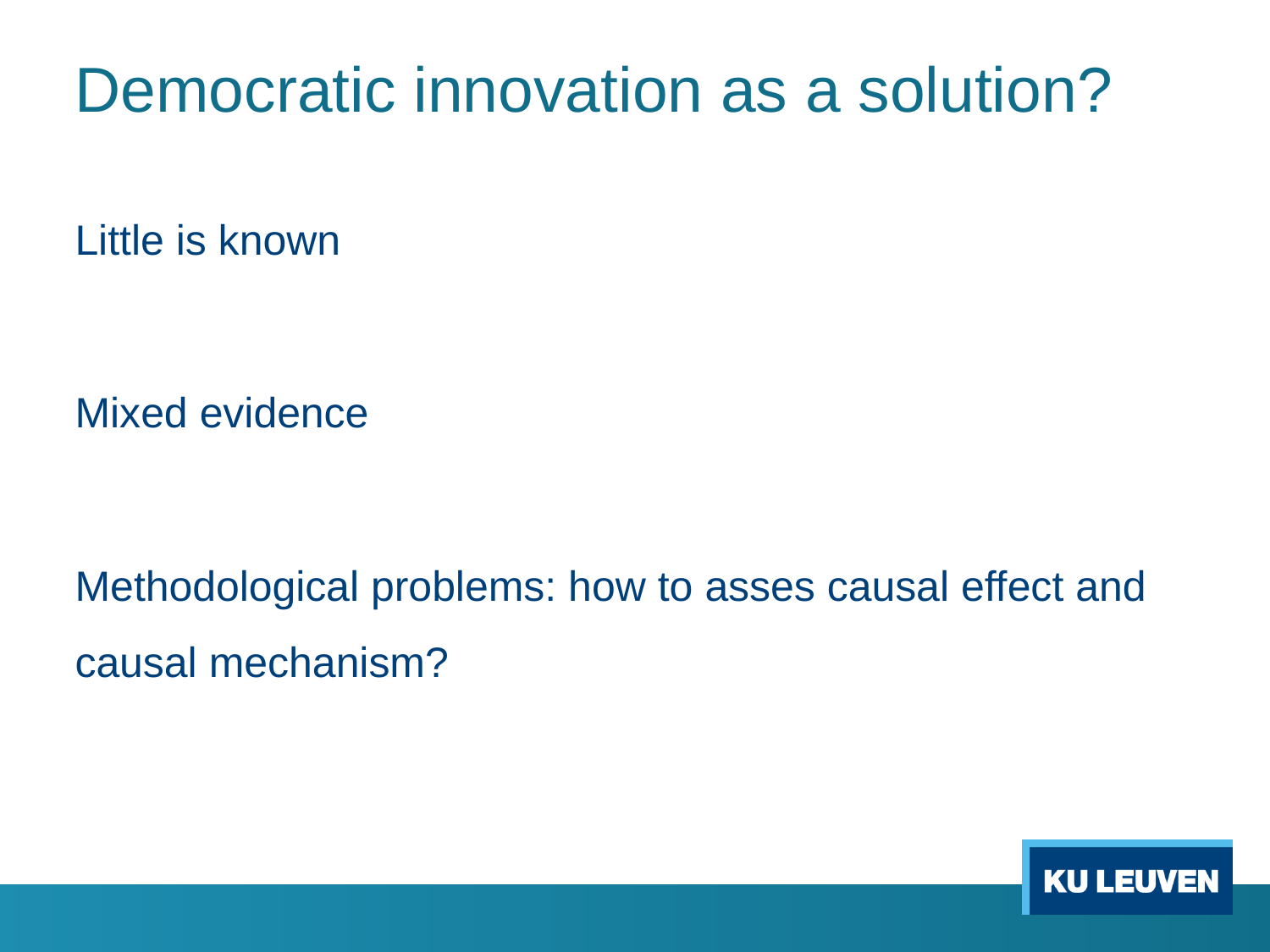

# Democratic innovation as a solution?
Little is known

Mixed evidence

Methodological problems: how to asses causal effect and causal mechanism?